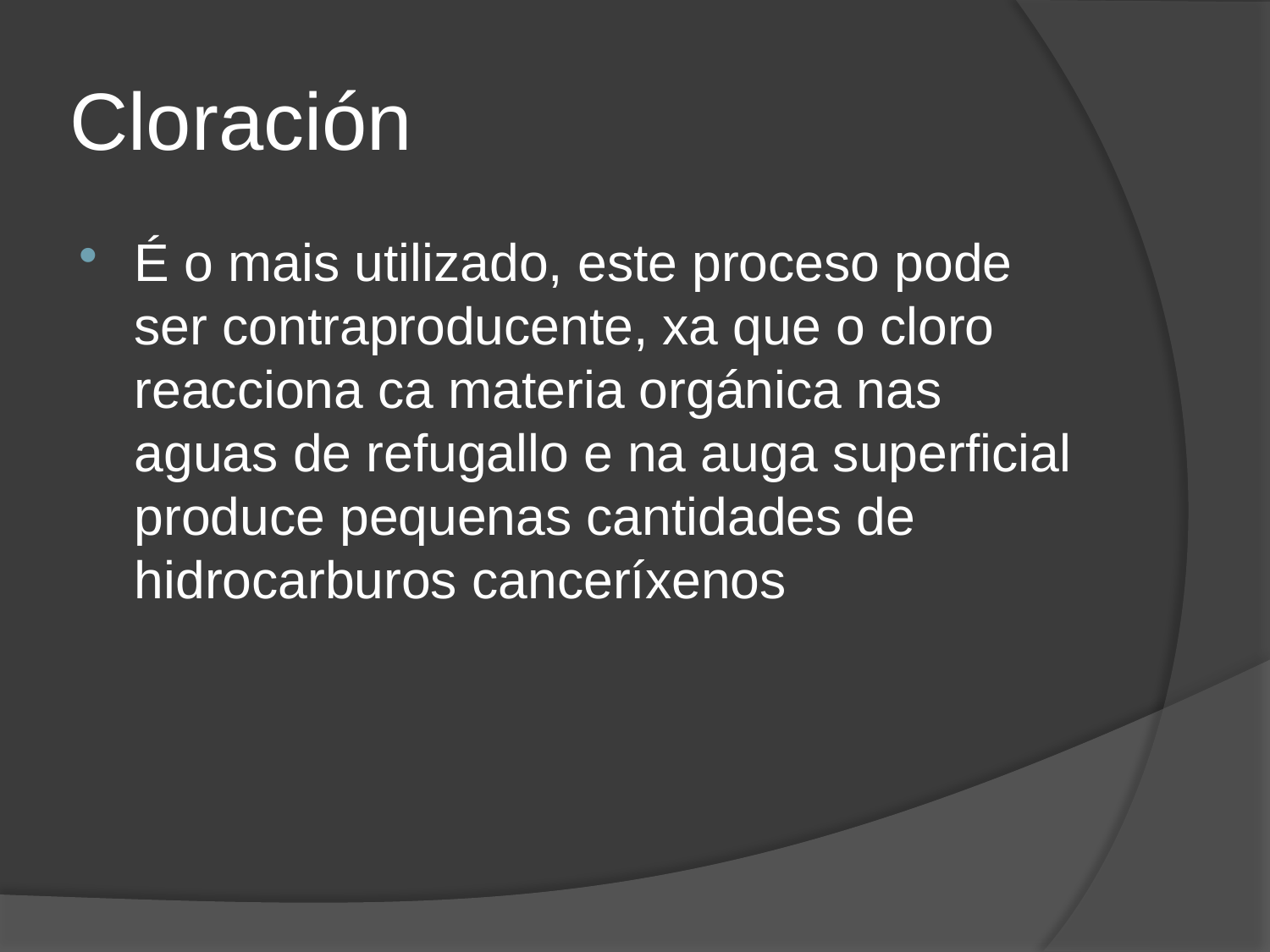

# Cloración
É o mais utilizado, este proceso pode ser contraproducente, xa que o cloro reacciona ca materia orgánica nas aguas de refugallo e na auga superficial produce pequenas cantidades de hidrocarburos canceríxenos